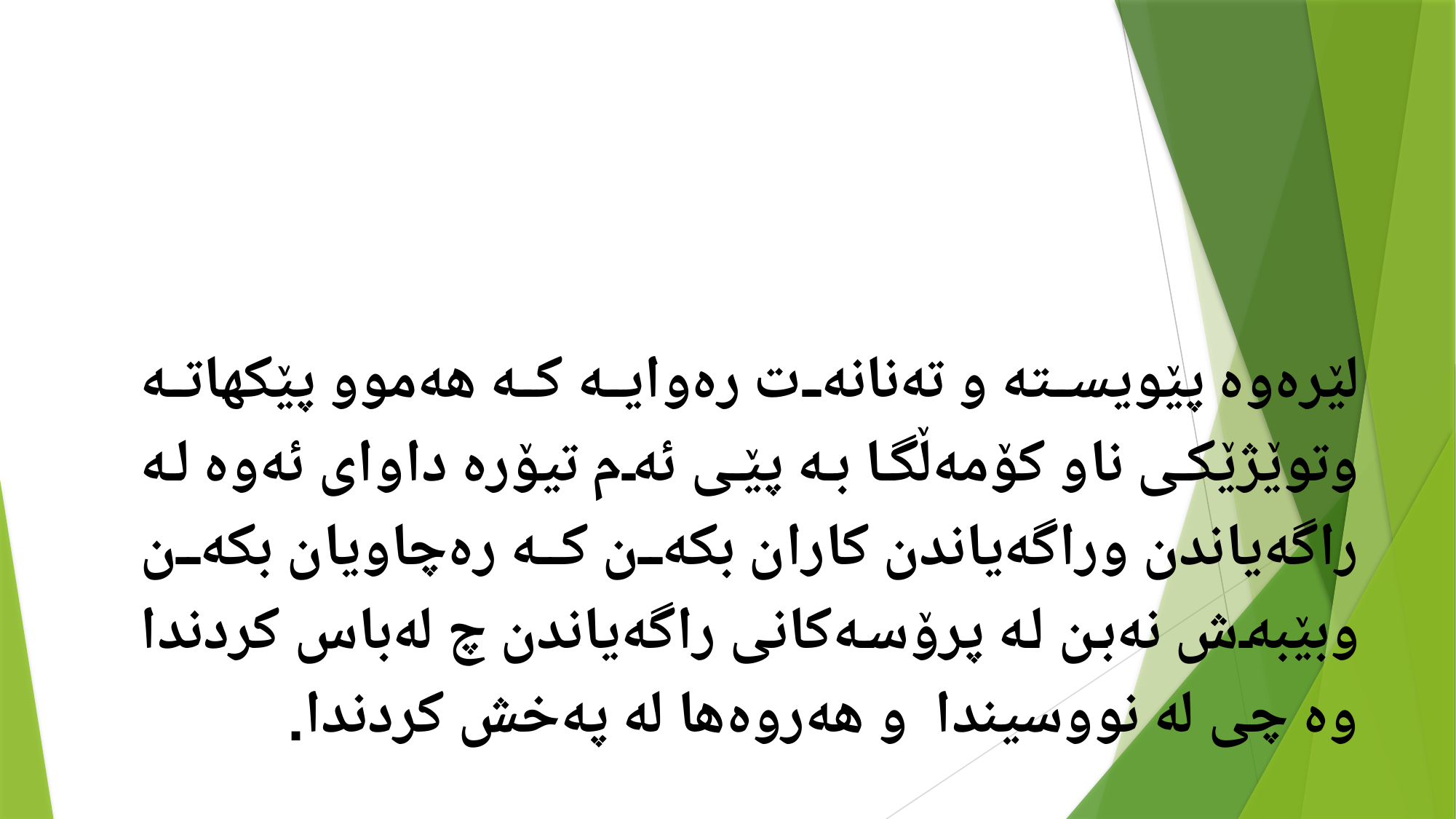

لێرەوە پێویستە و تەنانەت رەوایە کە هەموو پێكهاتە وتوێژێكی ناو كۆمەڵگا بە پێی ئەم تیۆرە داوای ئەوە لە راگەیاندن وراگەیاندن كاران بكەن كە رەچاویان بكەن وبێبەش نەبن لە پرۆسەكانی راگەیاندن چ لەباس كردندا وە چی لە نووسیندا  و هەروەها لە پەخش كردندا.